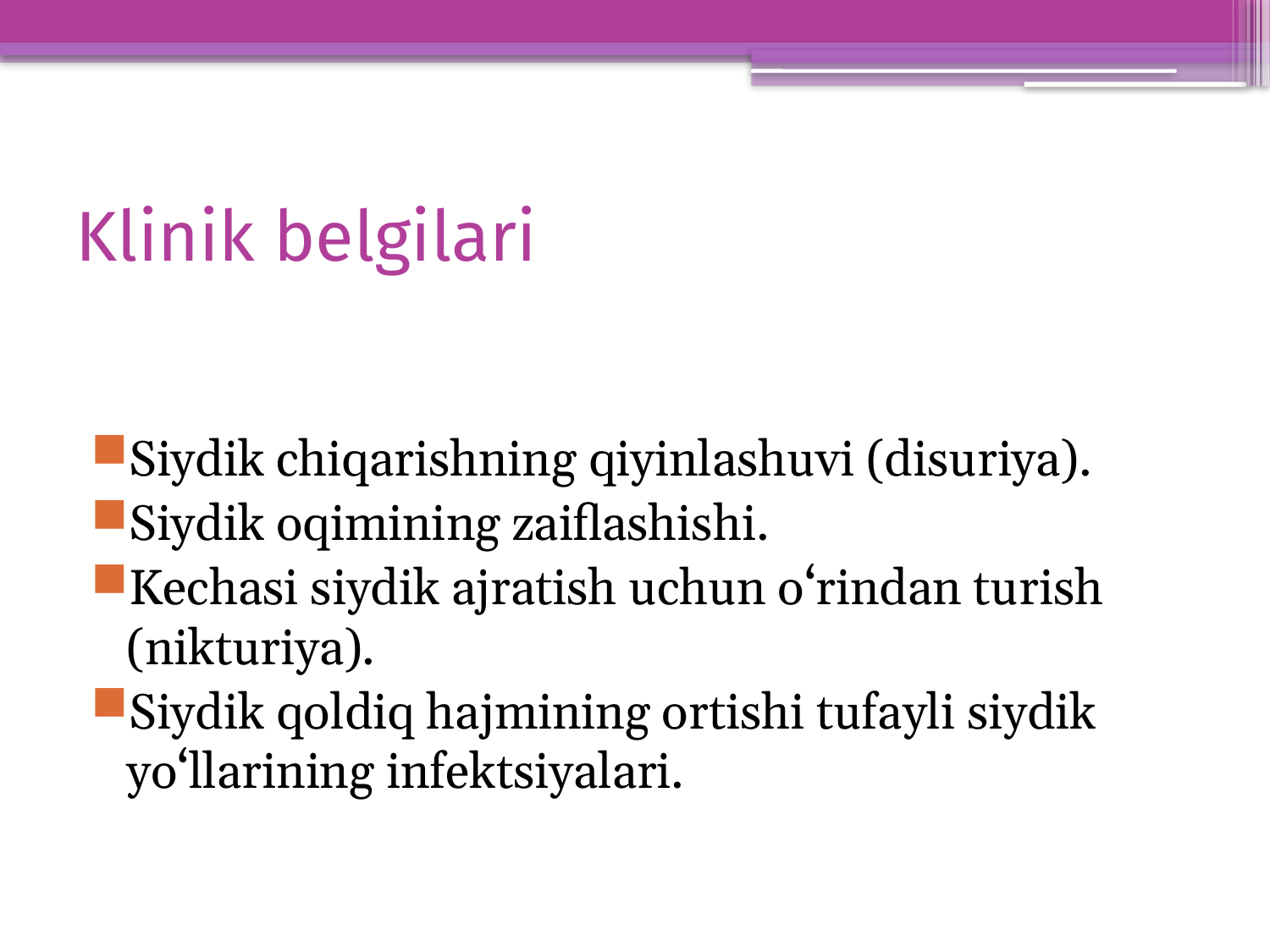

# Klinik belgilari
Siydik chiqarishning qiyinlashuvi (disuriya).
Siydik oqimining zaiflashishi.
Kechasi siydik ajratish uchun o‘rindan turish (nikturiya).
Siydik qoldiq hajmining ortishi tufayli siydik yo‘llarining infektsiyalari.